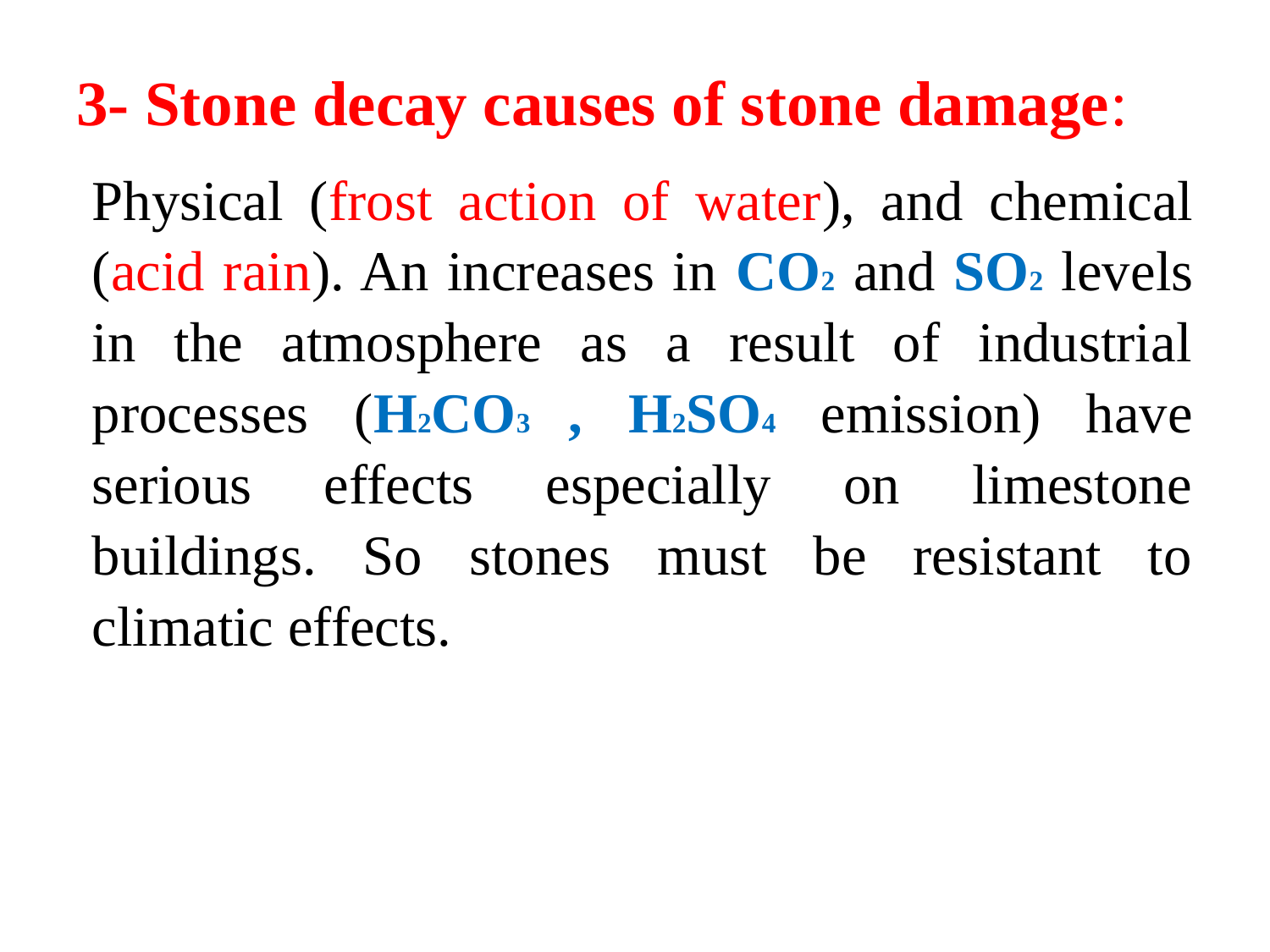

3- Stone decay causes of stone damage:

Physical (frost action of water), and chemical (acid rain). An increases in CO2 and SO2 levels in the atmosphere as a result of industrial processes (H2CO3 , H2SO4 emission) have serious effects especially on limestone buildings. So stones must be resistant to climatic effects.